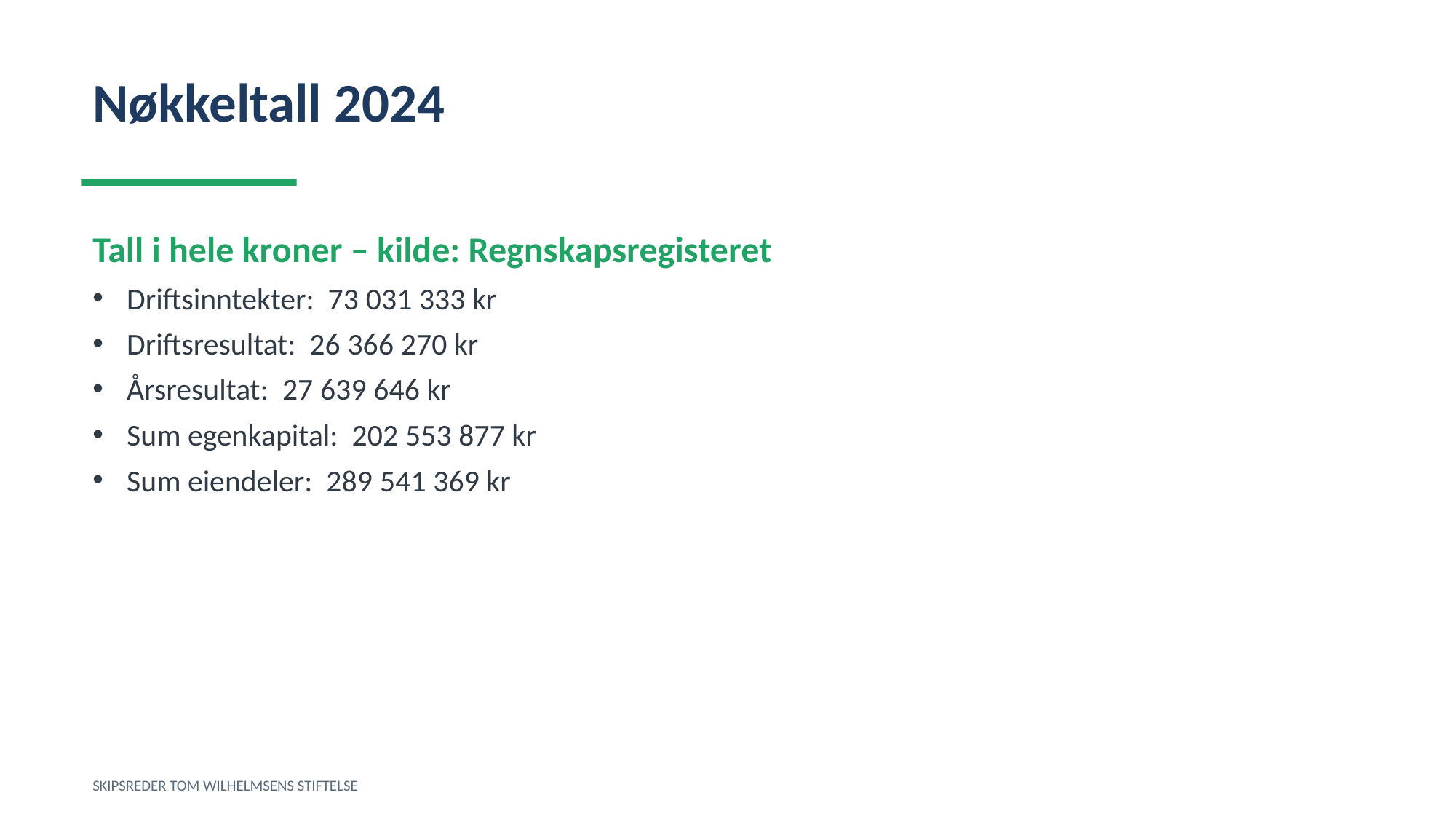

Nøkkeltall 2024

Tall i hele kroner – kilde: Regnskapsregisteret
Driftsinntekter:  73 031 333 kr
Driftsresultat:  26 366 270 kr
Årsresultat:  27 639 646 kr
Sum egenkapital:  202 553 877 kr
Sum eiendeler:  289 541 369 kr
SKIPSREDER TOM WILHELMSENS STIFTELSE